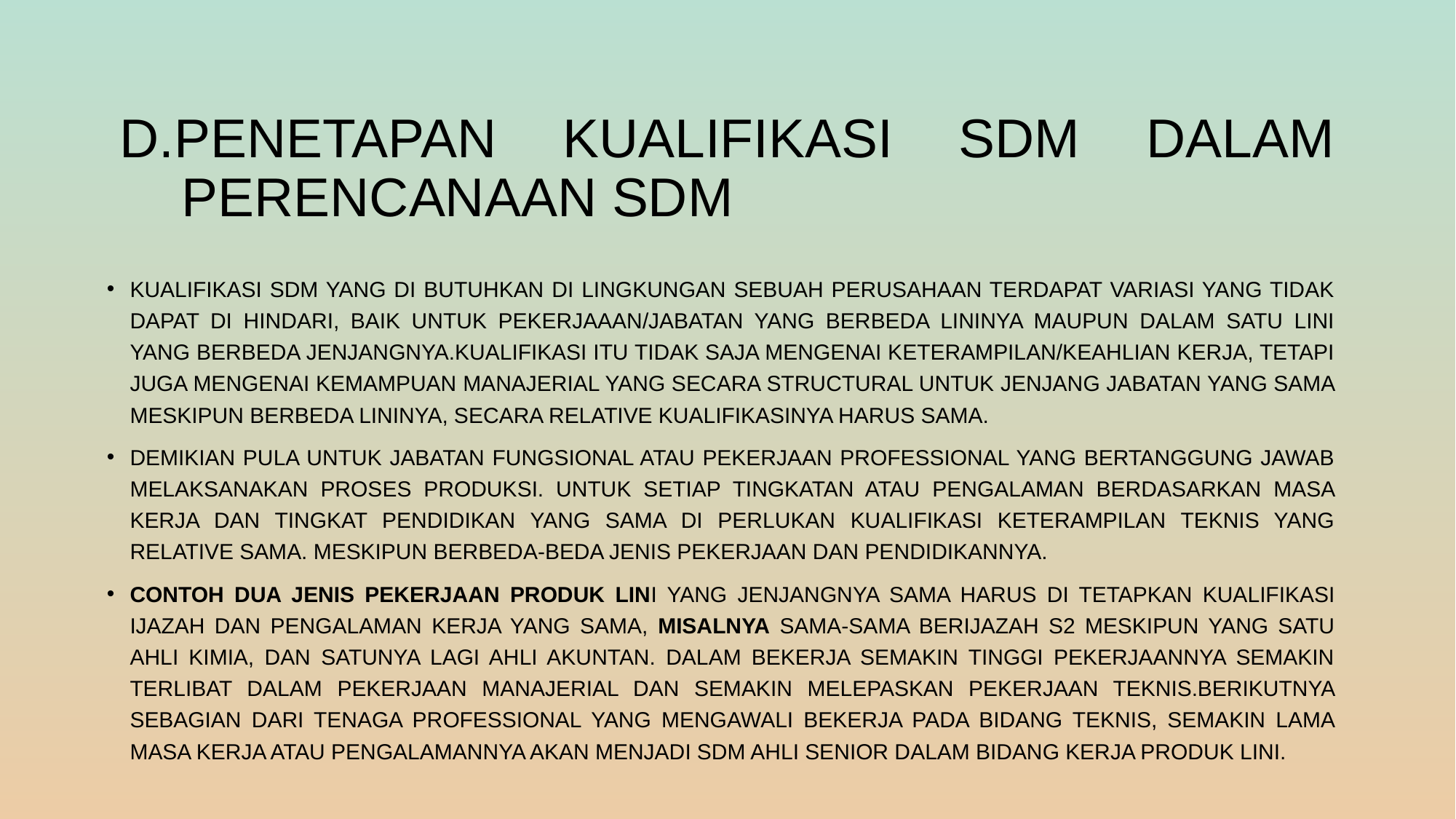

# D.Penetapan kualifikasi SDM dalam perencanaan SDM
Kualifikasi SDM yang di butuhkan di lingkungan sebuah perusahaan terdapat variasi yang tidak dapat di hindari, baik untuk pekerjaaan/jabatan yang berbeda lininya maupun dalam satu lini yang berbeda jenjangnya.Kualifikasi itu tidak saja mengenai keterampilan/keahlian kerja, tetapi juga mengenai kemampuan manajerial yang secara structural untuk jenjang jabatan yang sama meskipun berbeda lininya, secara relative kualifikasinya harus sama.
Demikian pula untuk jabatan fungsional atau pekerjaan professional yang bertanggung jawab melaksanakan proses produksi. Untuk setiap tingkatan atau pengalaman berdasarkan masa kerja dan tingkat pendidikan yang sama di perlukan kualifikasi keterampilan teknis yang relative sama. Meskipun berbeda-beda jenis pekerjaan dan pendidikannya.
Contoh dua jenis pekerjaan produk lini yang jenjangnya sama harus di tetapkan kualifikasi ijazah dan pengalaman kerja yang sama, misalnya sama-sama berijazah S2 meskipun yang satu ahli kimia, dan satunya lagi ahli akuntan. Dalam bekerja semakin tinggi pekerjaannya semakin terlibat dalam pekerjaan manajerial dan semakin melepaskan pekerjaan teknis.Berikutnya sebagian dari tenaga professional yang mengawali bekerja pada bidang teknis, semakin lama masa kerja atau pengalamannya akan menjadi SDM ahli senior dalam bidang kerja produk lini.